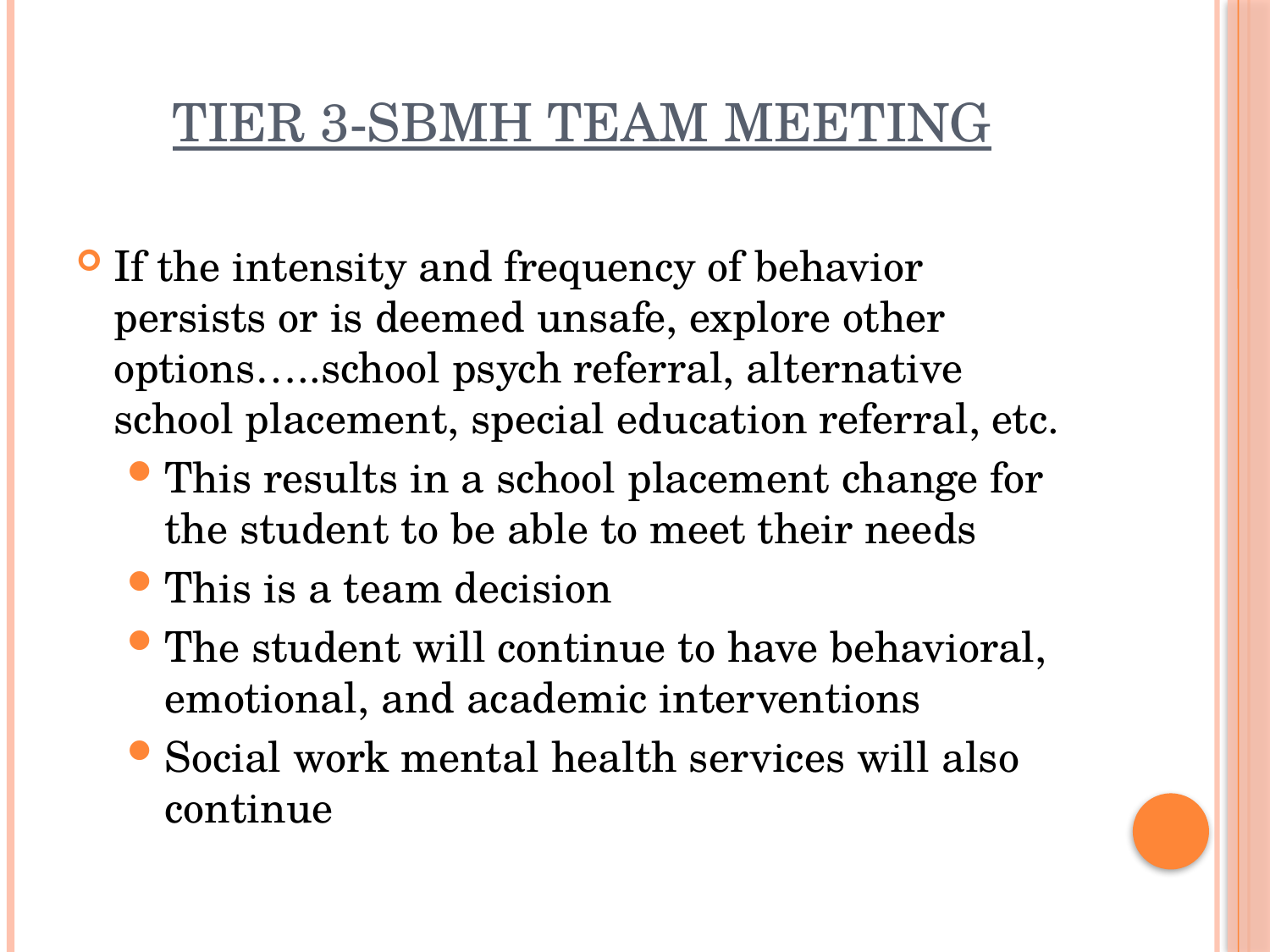

# Tier 3-SBMH Team Meeting
If the intensity and frequency of behavior persists or is deemed unsafe, explore other options…..school psych referral, alternative school placement, special education referral, etc.
This results in a school placement change for the student to be able to meet their needs
This is a team decision
The student will continue to have behavioral, emotional, and academic interventions
Social work mental health services will also continue